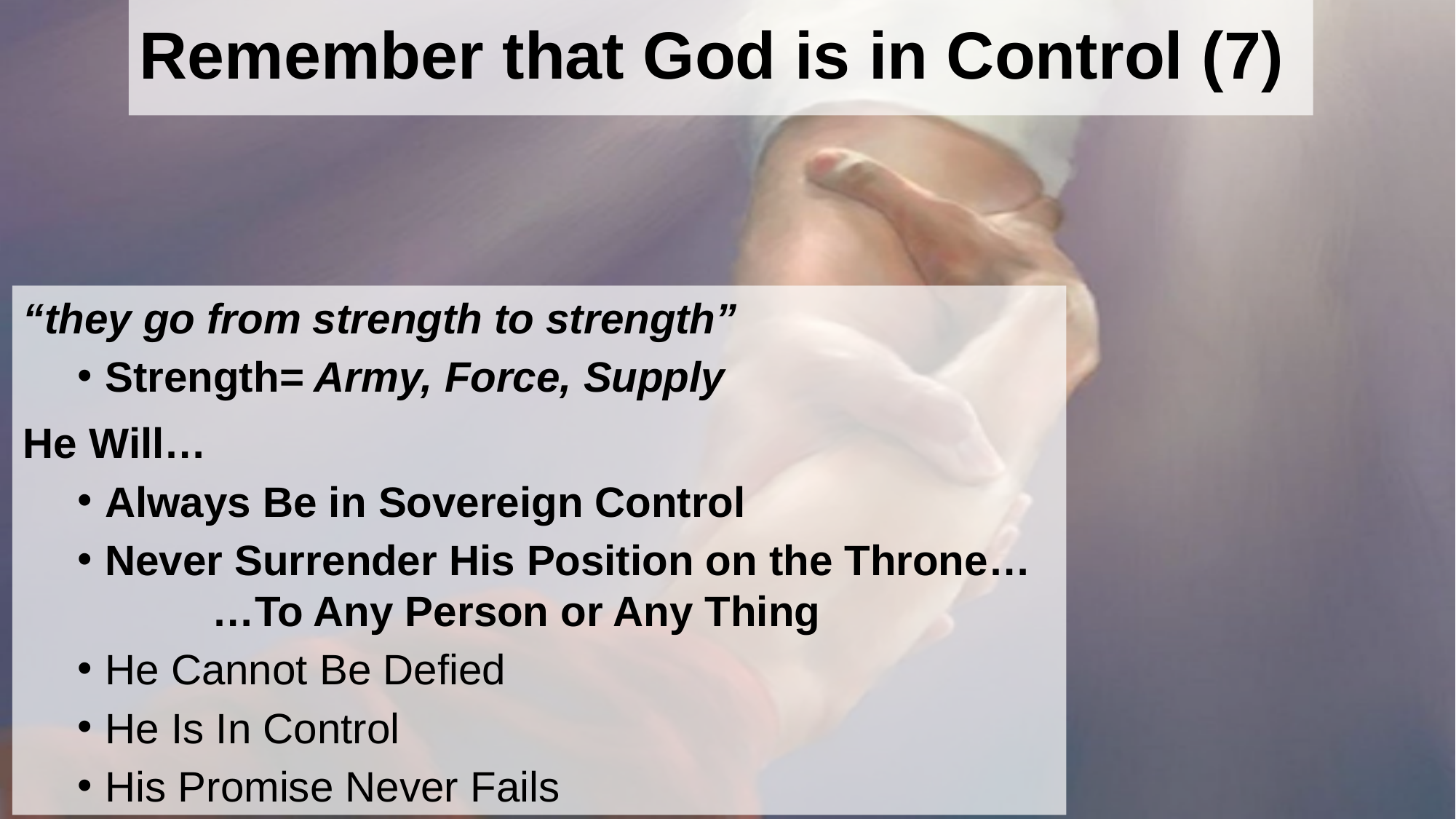

# Remember that God is in Control (7)
“they go from strength to strength”
Strength= Army, Force, Supply
He Will…
Always Be in Sovereign Control
Never Surrender His Position on the Throne…
                …To Any Person or Any Thing
He Cannot Be Defied
He Is In Control
His Promise Never Fails